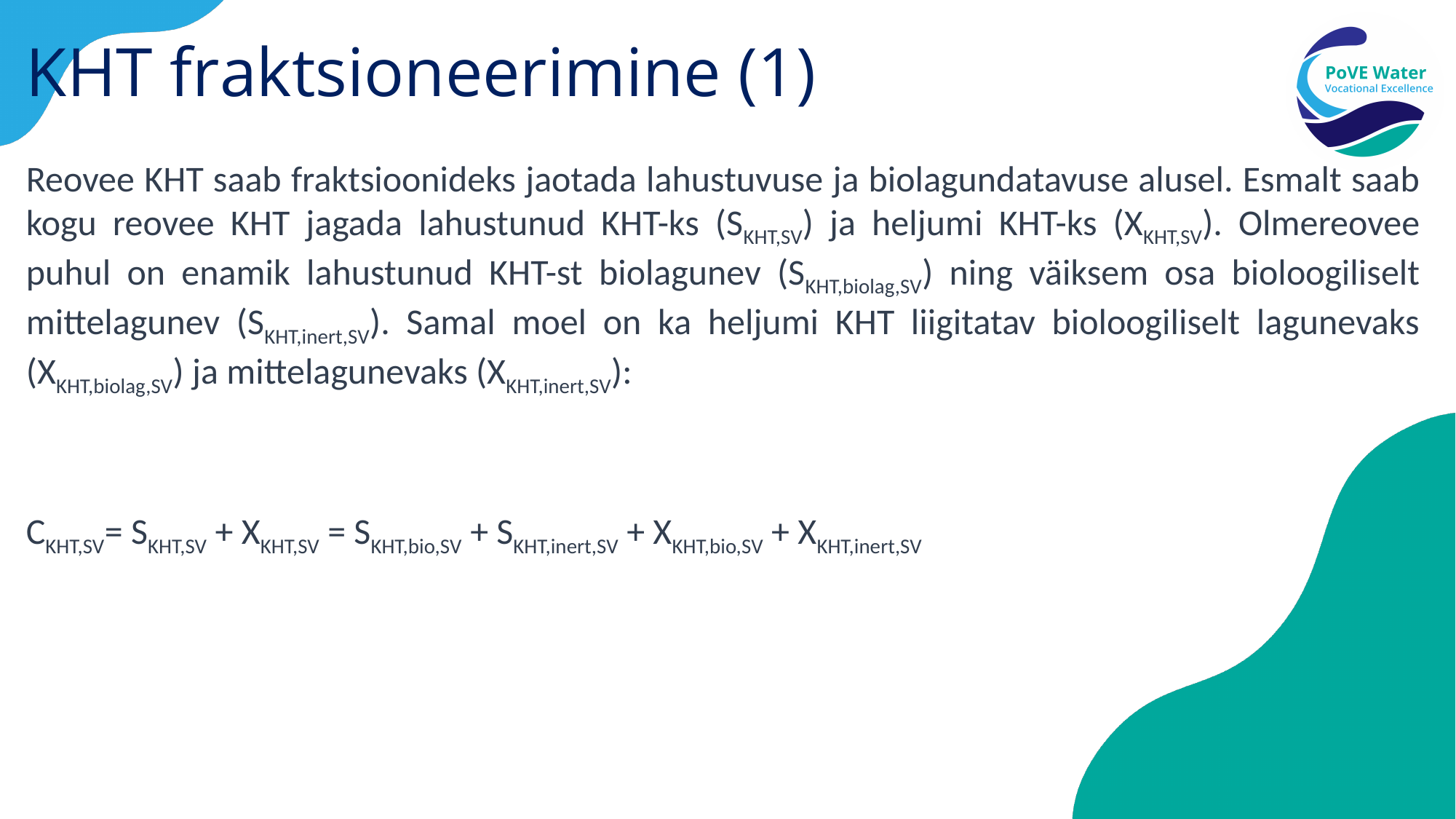

# KHT fraktsioneerimine (1)
Reovee KHT saab fraktsioonideks jaotada lahustuvuse ja biolagundatavuse alusel. Esmalt saab kogu reovee KHT jagada lahustunud KHT-ks (SKHT,SV) ja heljumi KHT-ks (XKHT,SV). Olmereovee puhul on enamik lahustunud KHT-st biolagunev (SKHT,biolag,SV) ning väiksem osa bioloogiliselt mittelagunev (SKHT,inert,SV). Samal moel on ka heljumi KHT liigitatav bioloogiliselt lagunevaks (XKHT,biolag,SV) ja mittelagunevaks (XKHT,inert,SV):

CKHT,SV= SKHT,SV + XKHT,SV = SKHT,bio,SV + SKHT,inert,SV + XKHT,bio,SV + XKHT,inert,SV